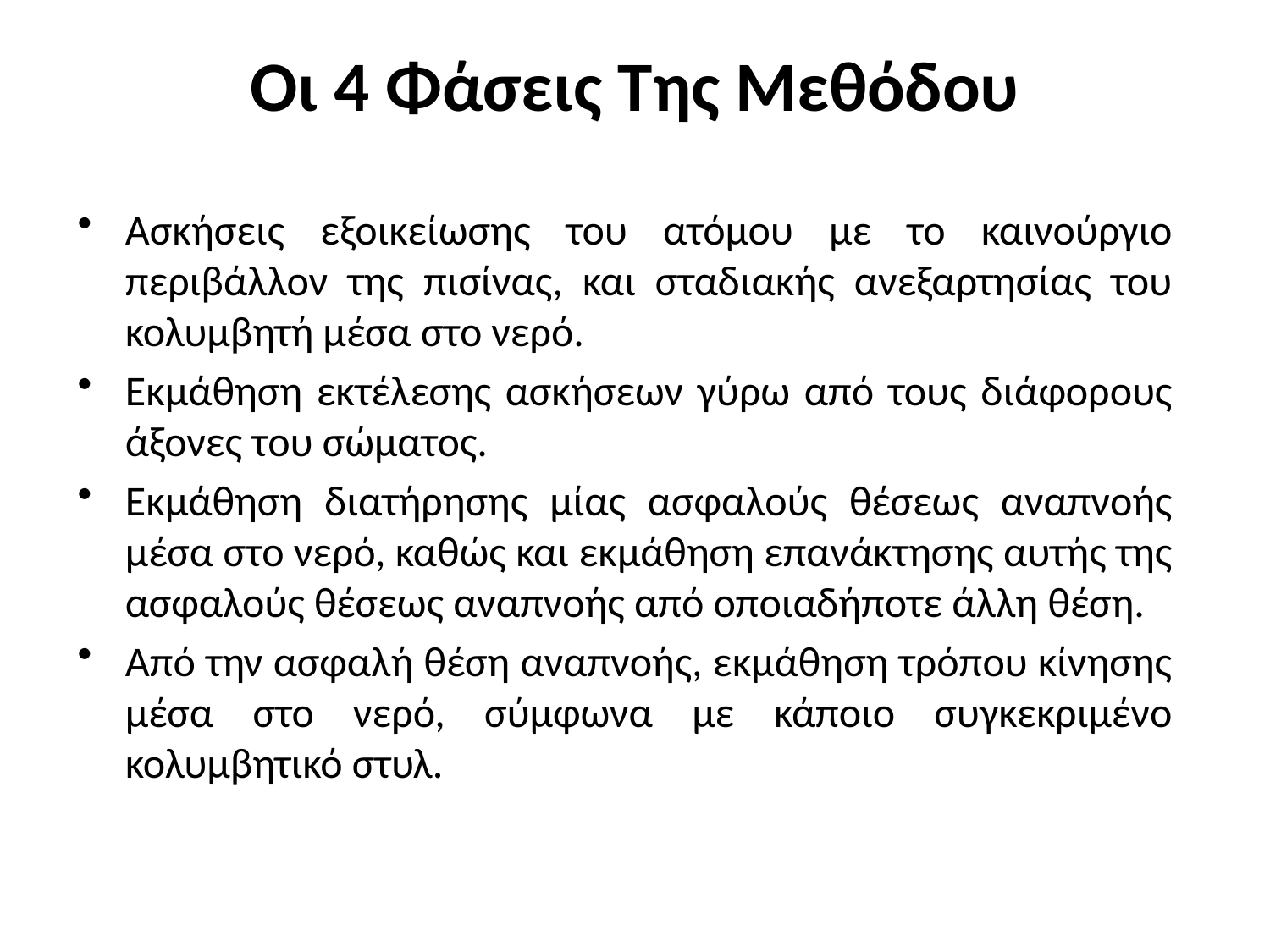

Οι 4 Φάσεις Της Μεθόδου
Ασκήσεις εξοικείωσης του ατόμου με το καινούργιο περιβάλλον της πισίνας, και σταδιακής ανεξαρτησίας του κολυμβητή μέσα στο νερό.
Εκμάθηση εκτέλεσης ασκήσεων γύρω από τους διάφορους άξονες του σώματος.
Εκμάθηση διατήρησης μίας ασφαλούς θέσεως αναπνοής μέσα στο νερό, καθώς και εκμάθηση επανάκτησης αυτής της ασφαλούς θέσεως αναπνοής από οποιαδήποτε άλλη θέση.
Από την ασφαλή θέση αναπνοής, εκμάθηση τρόπου κίνησης μέσα στο νερό, σύμφωνα με κάποιο συγκεκριμένο κολυμβητικό στυλ.